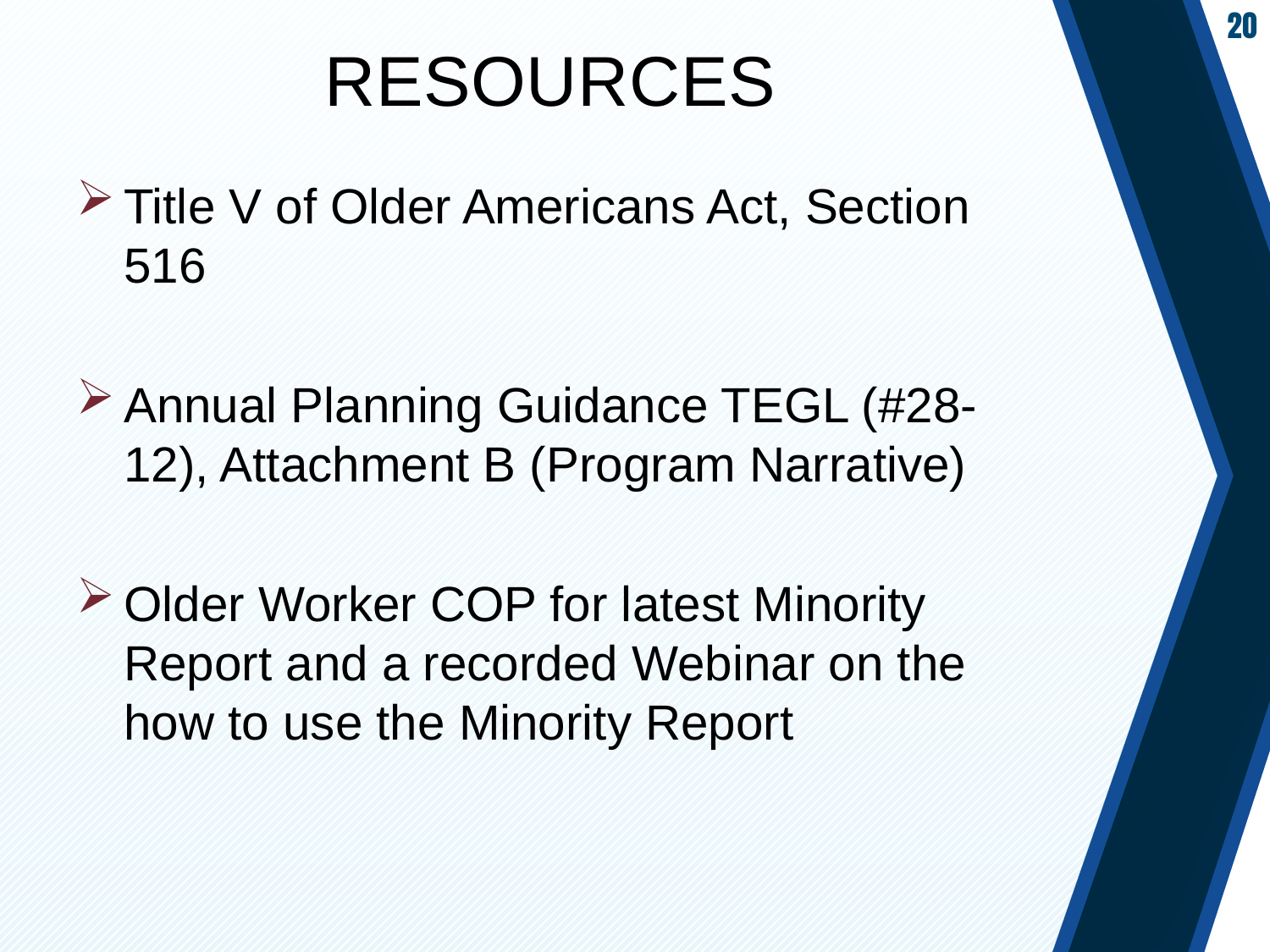

# Resources
Title V of Older Americans Act, Section 516

Annual Planning Guidance TEGL (#28-12), Attachment B (Program Narrative)

Older Worker COP for latest Minority Report and a recorded Webinar on the how to use the Minority Report